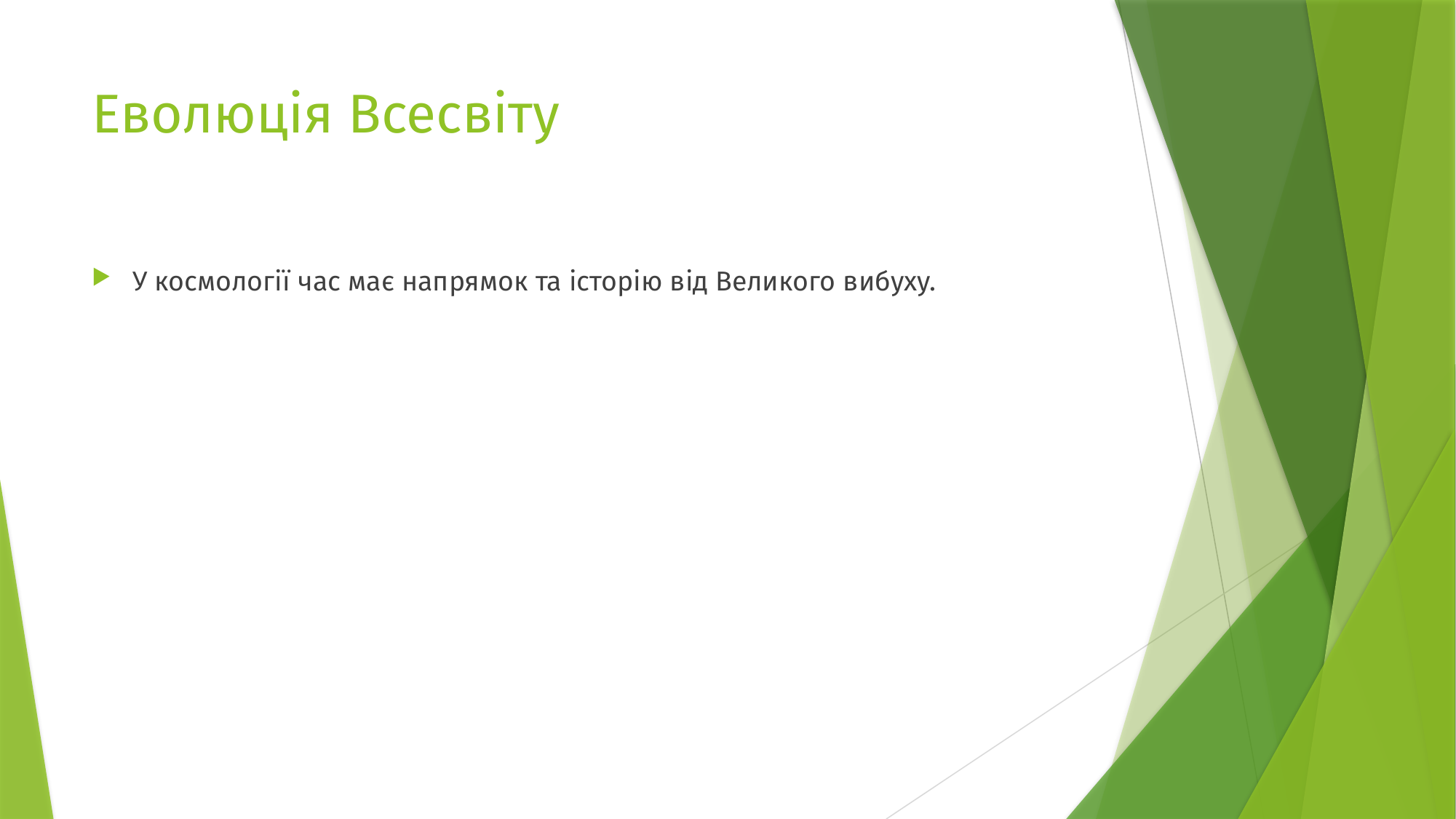

# Еволюція Всесвіту
У космології час має напрямок та історію від Великого вибуху.